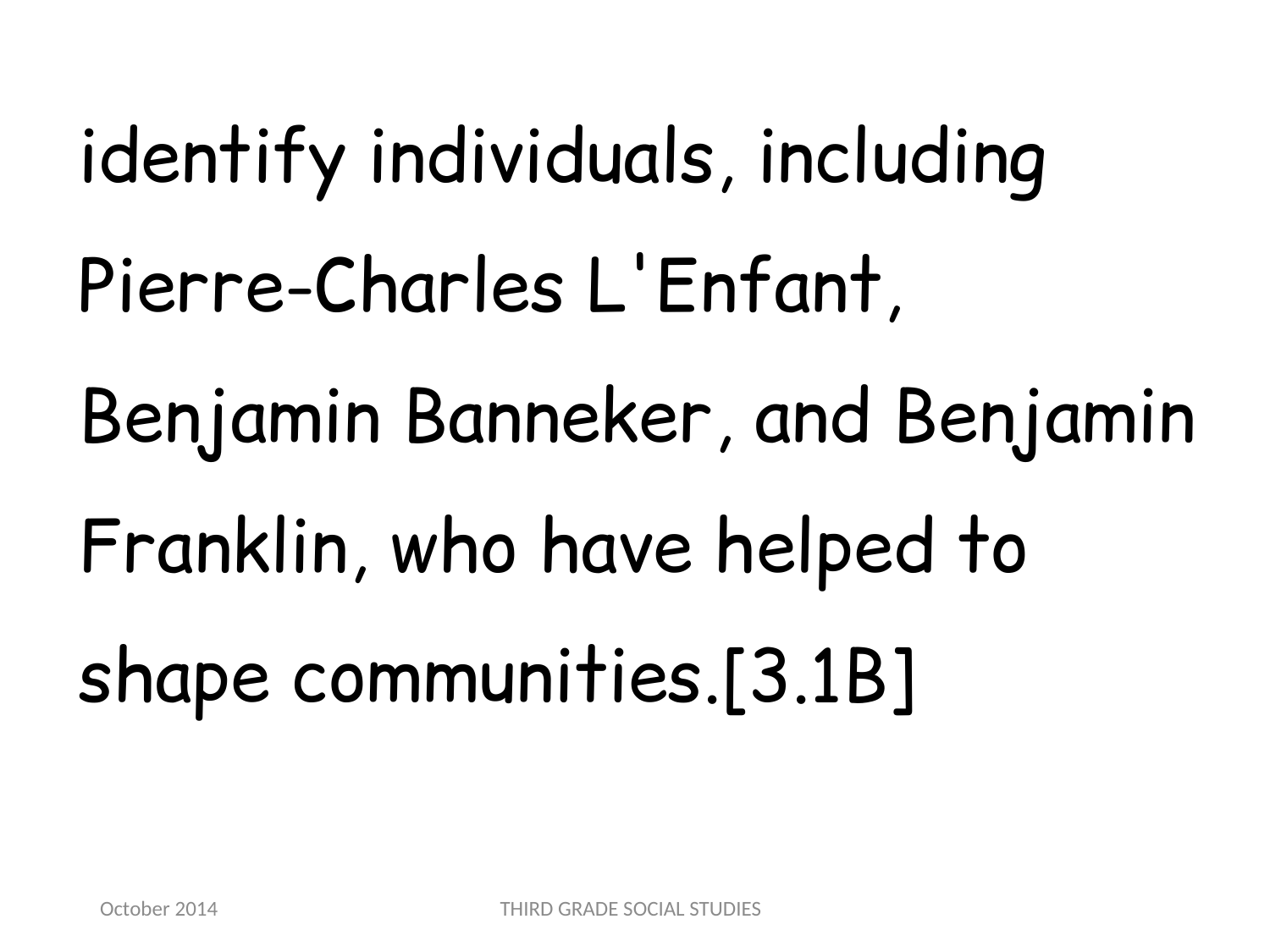

identify individuals, including Pierre-Charles L'Enfant, Benjamin Banneker, and Benjamin Franklin, who have helped to shape communities.[3.1B]
October 2014
THIRD GRADE SOCIAL STUDIES